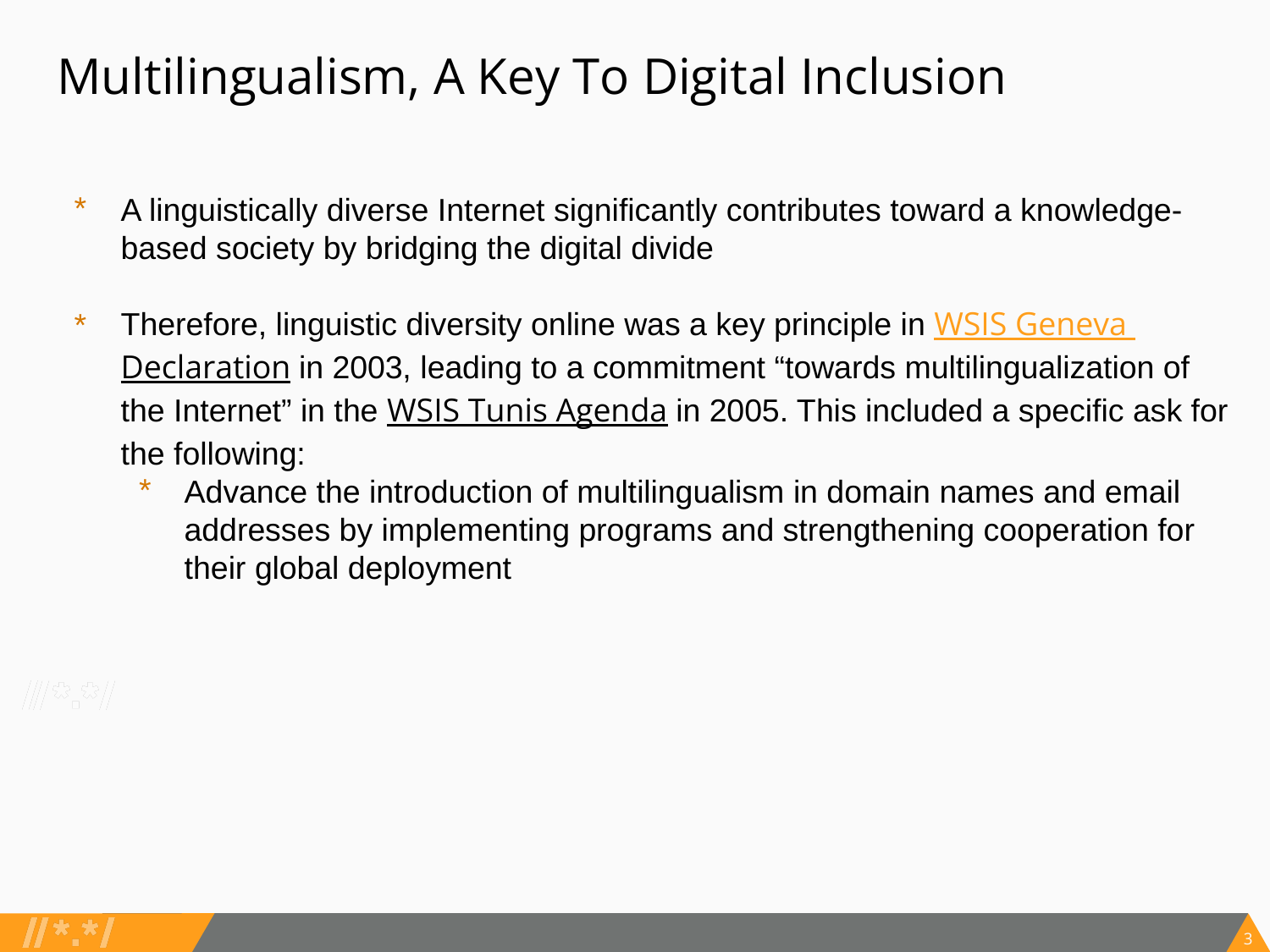

# Multilingualism, A Key To Digital Inclusion
A linguistically diverse Internet significantly contributes toward a knowledge-based society by bridging the digital divide

Therefore, linguistic diversity online was a key principle in WSIS Geneva Declaration in 2003, leading to a commitment “towards multilingualization of the Internet” in the WSIS Tunis Agenda in 2005. This included a specific ask for the following:
Advance the introduction of multilingualism in domain names and email addresses by implementing programs and strengthening cooperation for their global deployment